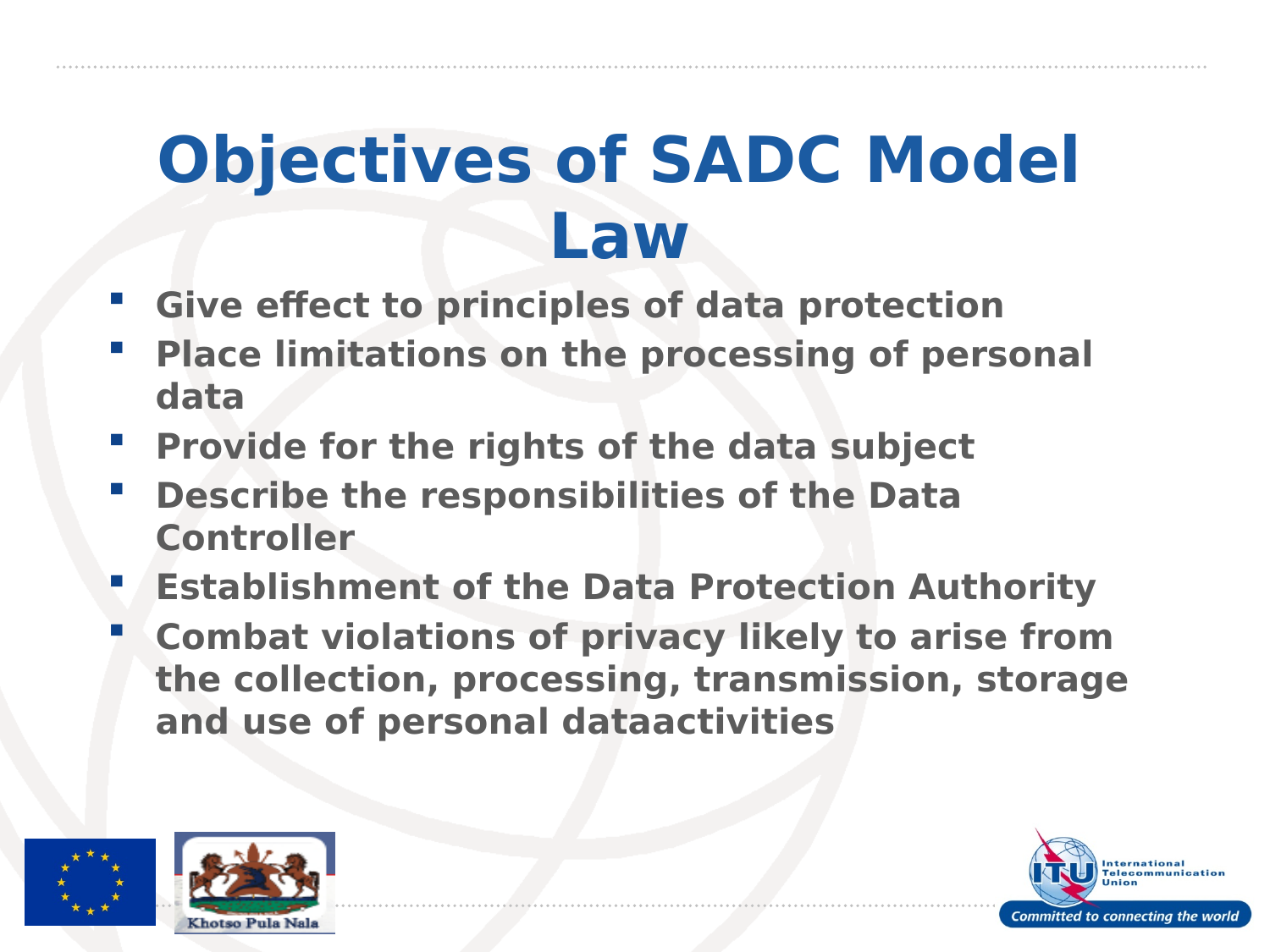

# Objectives of SADC Model Law
Give effect to principles of data protection
Place limitations on the processing of personal data
Provide for the rights of the data subject
Describe the responsibilities of the Data Controller
Establishment of the Data Protection Authority
Combat violations of privacy likely to arise from the collection, processing, transmission, storage and use of personal dataactivities